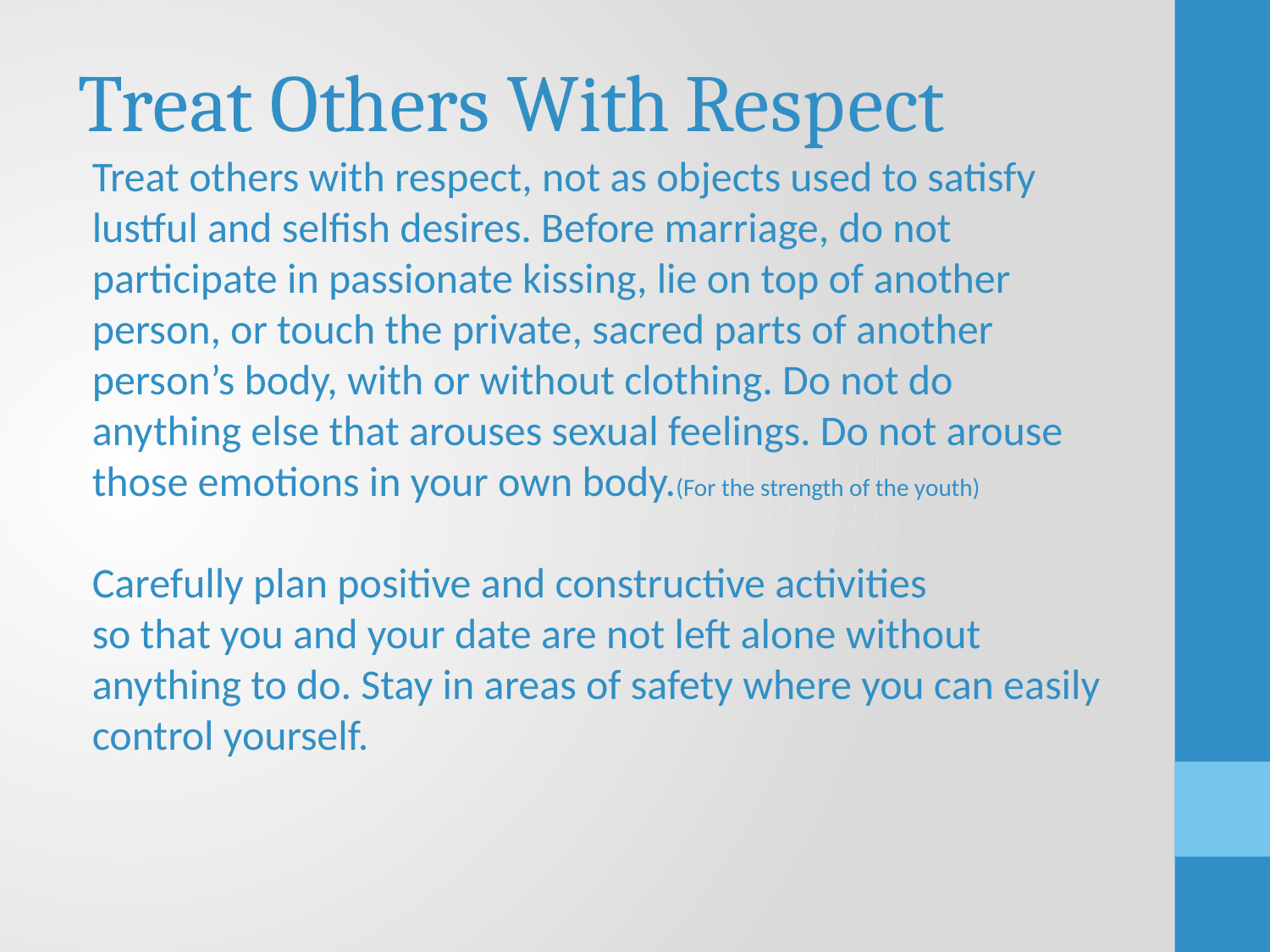

# Treat Others With Respect
Treat others with respect, not as objects used to satisfy lustful and selfish desires. Before marriage, do not participate in passionate kissing, lie on top of another person, or touch the private, sacred parts of another person’s body, with or without clothing. Do not do anything else that arouses sexual feelings. Do not arouse those emotions in your own body.(For the strength of the youth)
Carefully plan positive and constructive activities
so that you and your date are not left alone without anything to do. Stay in areas of safety where you can easily control yourself.